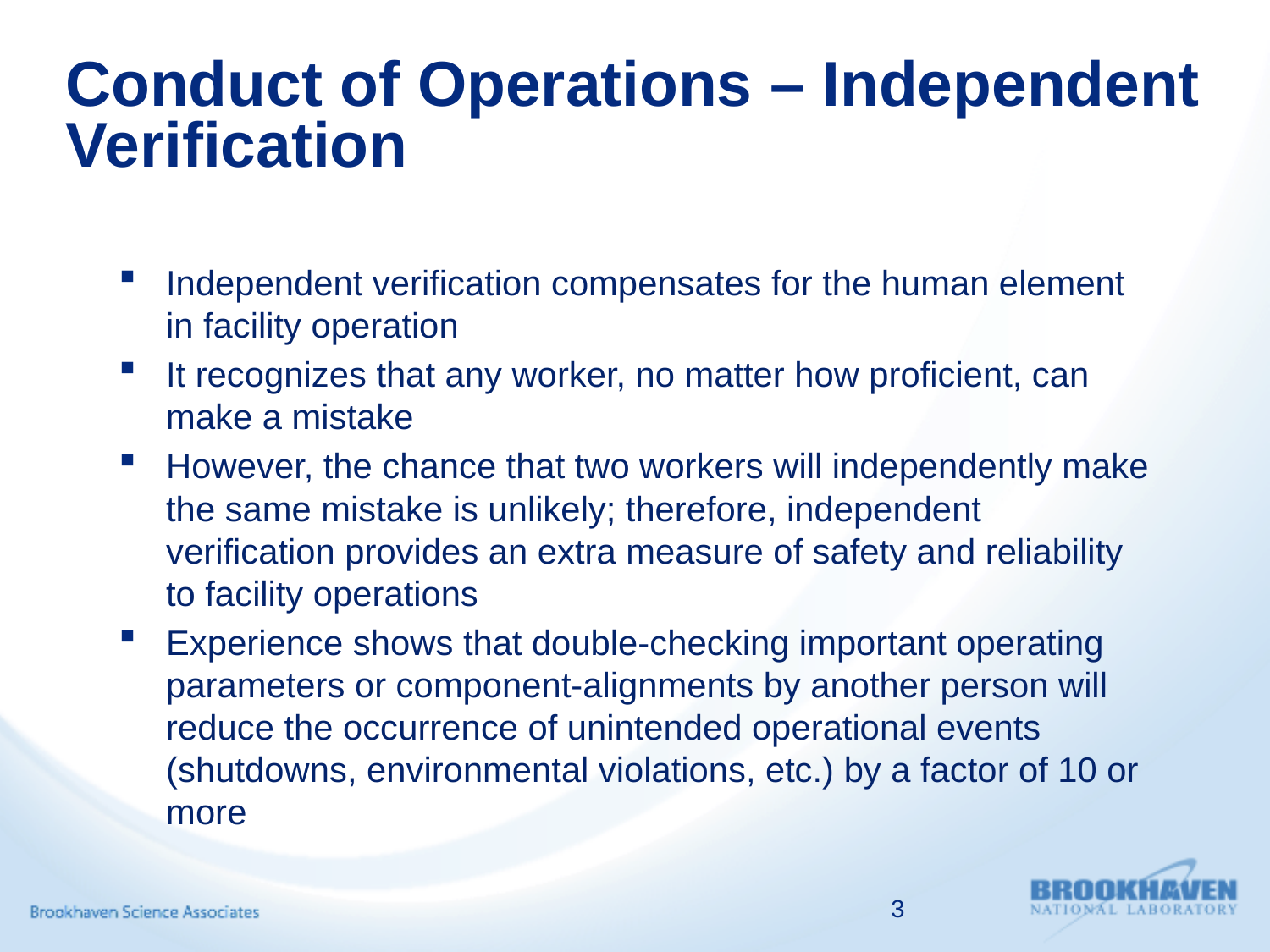

# Conduct of Operations – Independent Verification
Independent verification compensates for the human element in facility operation
It recognizes that any worker, no matter how proficient, can make a mistake
However, the chance that two workers will independently make the same mistake is unlikely; therefore, independent verification provides an extra measure of safety and reliability to facility operations
Experience shows that double-checking important operating parameters or component-alignments by another person will reduce the occurrence of unintended operational events (shutdowns, environmental violations, etc.) by a factor of 10 or more
3